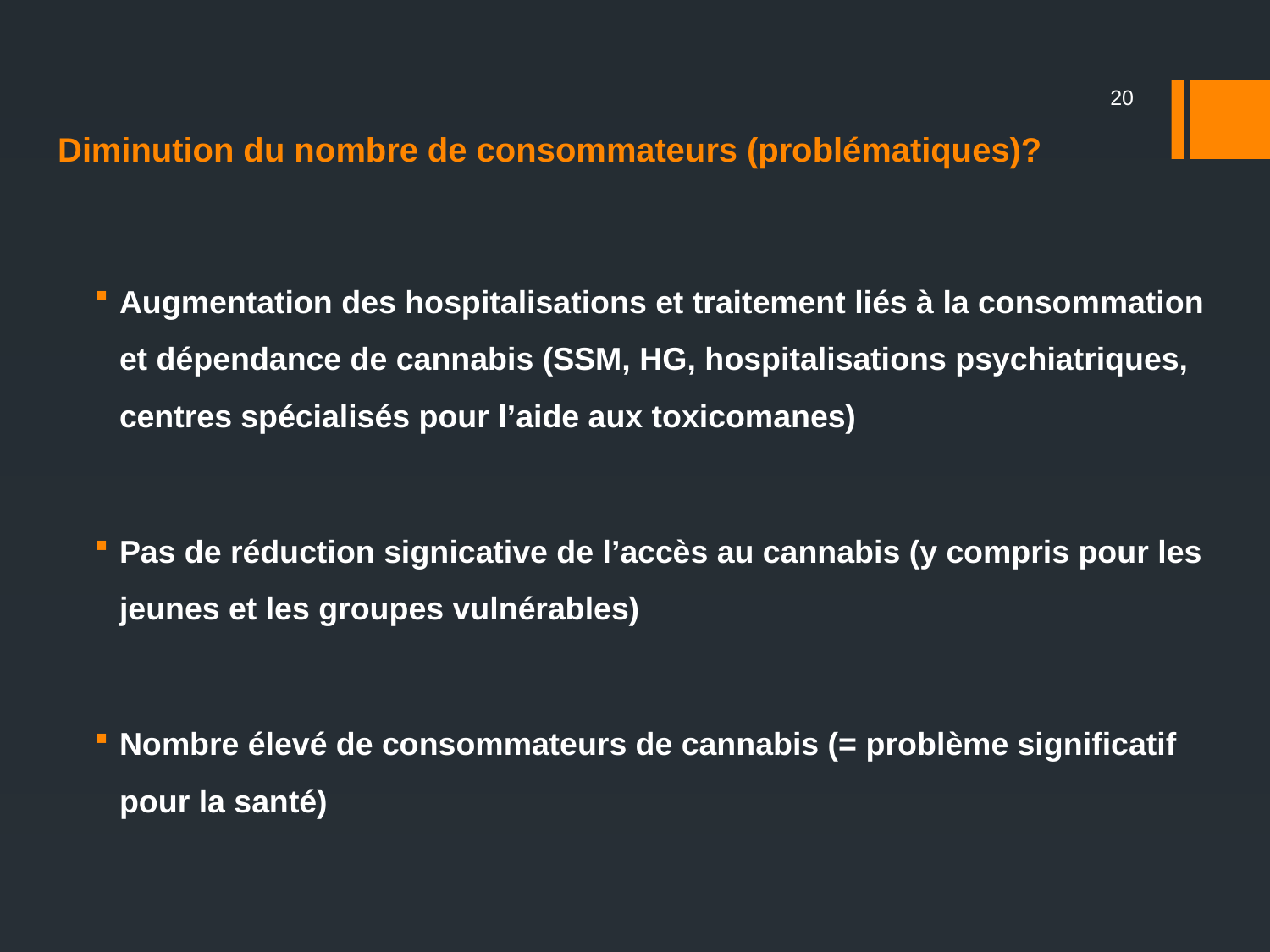

20
# Diminution du nombre de consommateurs (problématiques)?
Augmentation des hospitalisations et traitement liés à la consommation et dépendance de cannabis (SSM, HG, hospitalisations psychiatriques, centres spécialisés pour l’aide aux toxicomanes)

Pas de réduction signicative de l’accès au cannabis (y compris pour les jeunes et les groupes vulnérables)

Nombre élevé de consommateurs de cannabis (= problème significatif pour la santé)